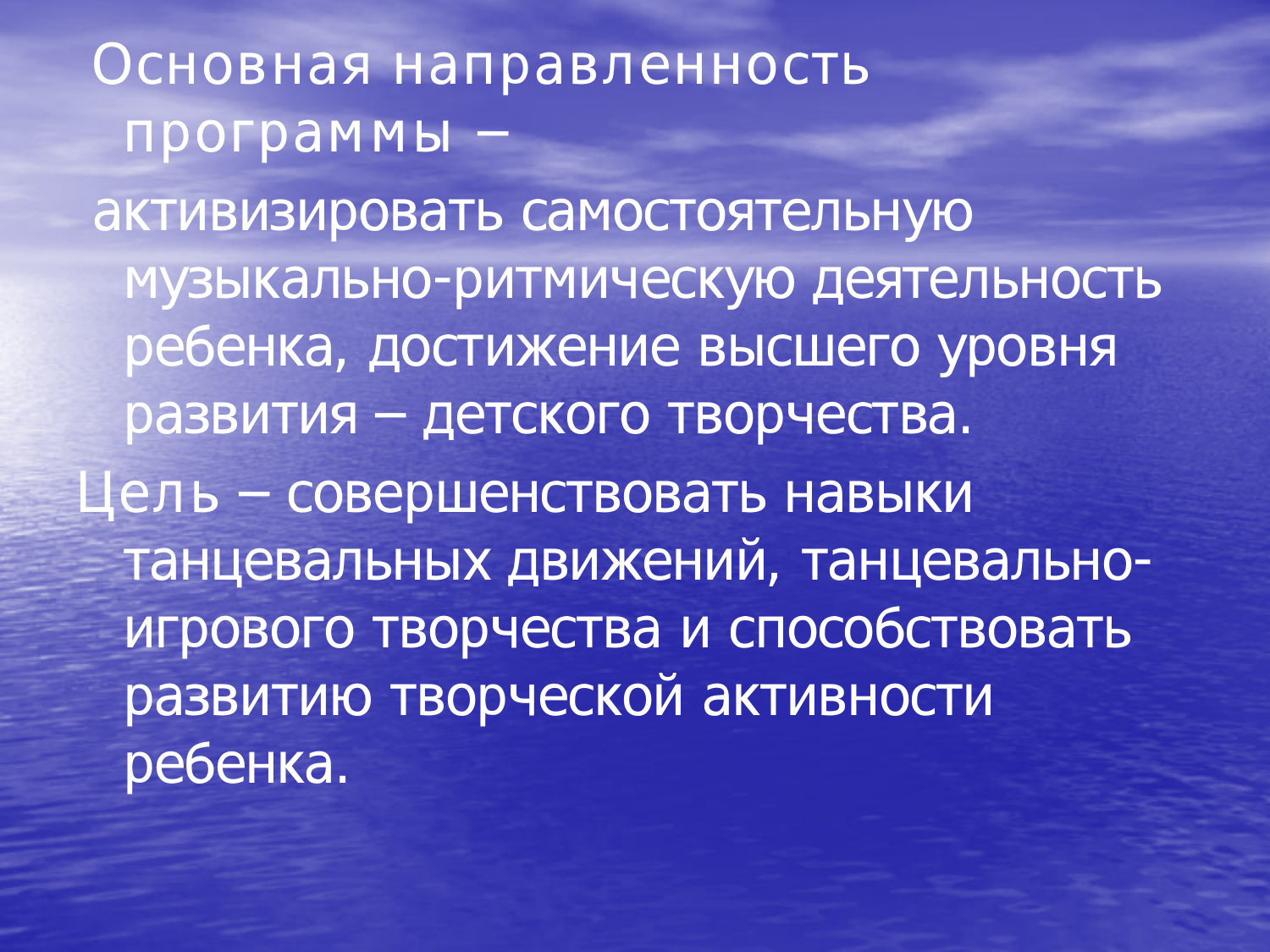

Основная направленность программы –
 активизировать самостоятельную музыкально-ритмическую деятельность ребенка, достижение высшего уровня развития – детского творчества.
Цель – совершенствовать навыки танцевальных движений, танцевально-игрового творчества и способствовать развитию творческой активности ребенка.